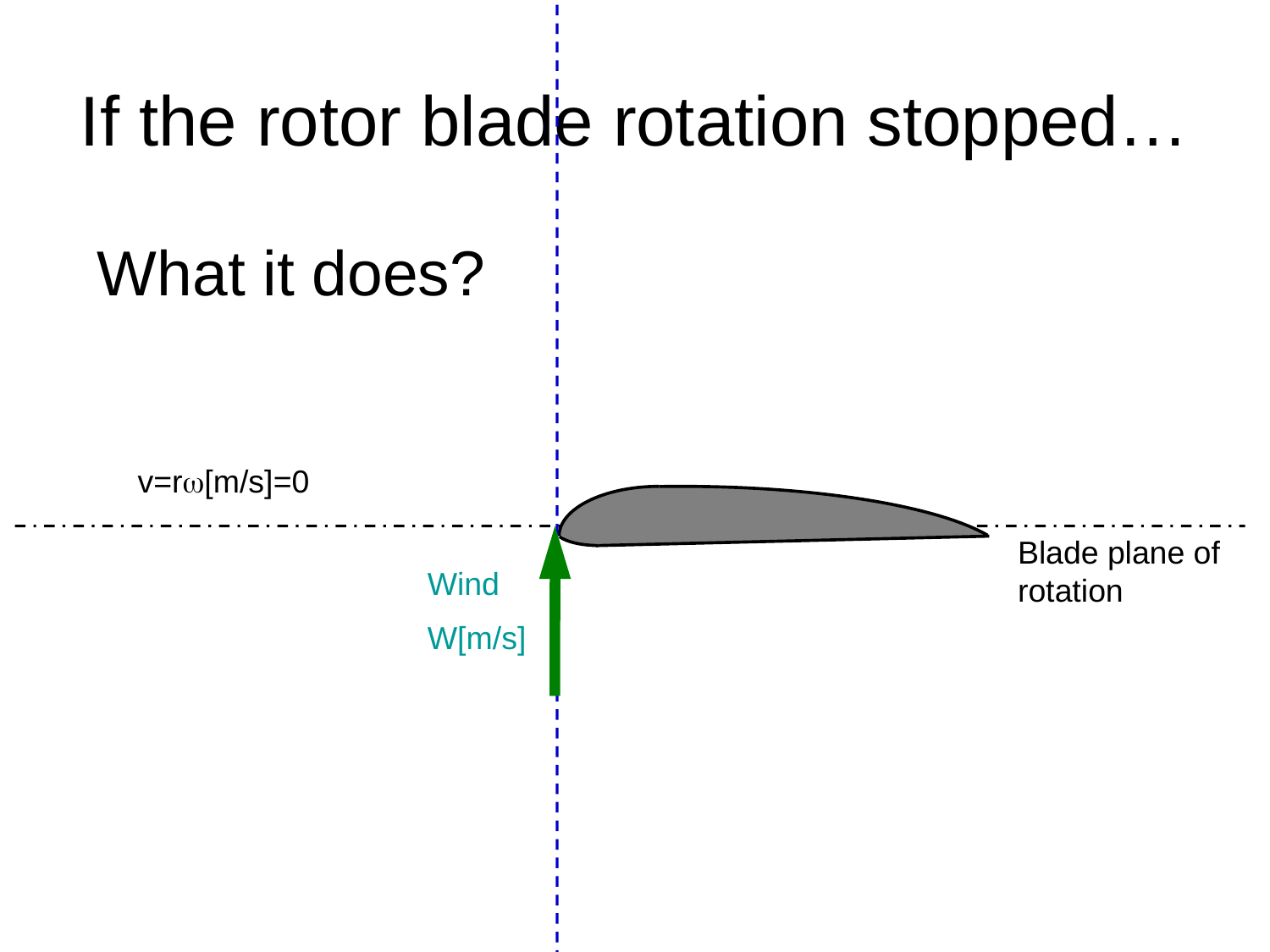

Wind
W[m/s]
# If the rotor blade rotation stopped…
What it does?
v=rω[m/s]=0

Blade plane of rotation